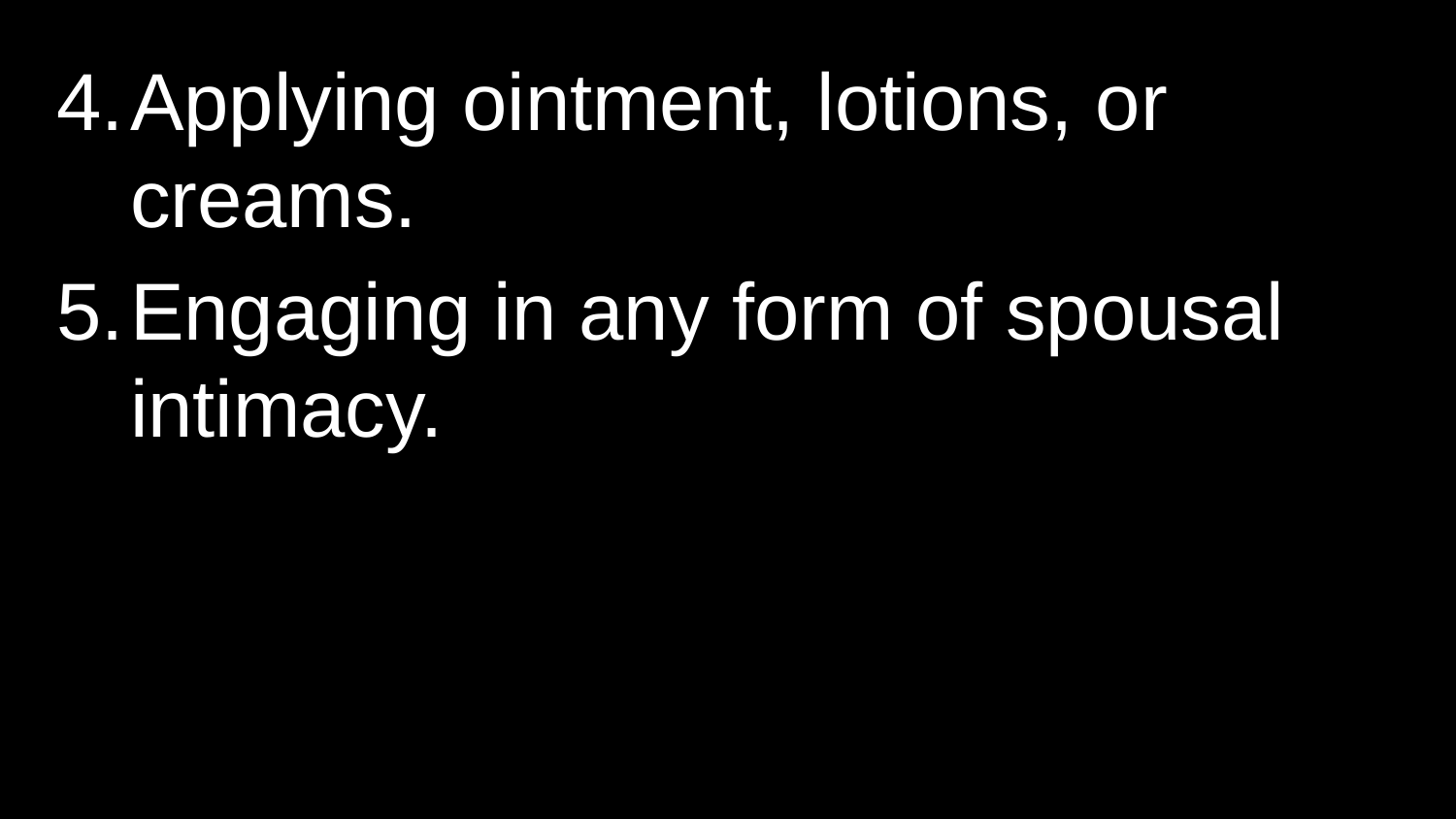

Applying ointment, lotions, or creams.
Engaging in any form of spousal intimacy.